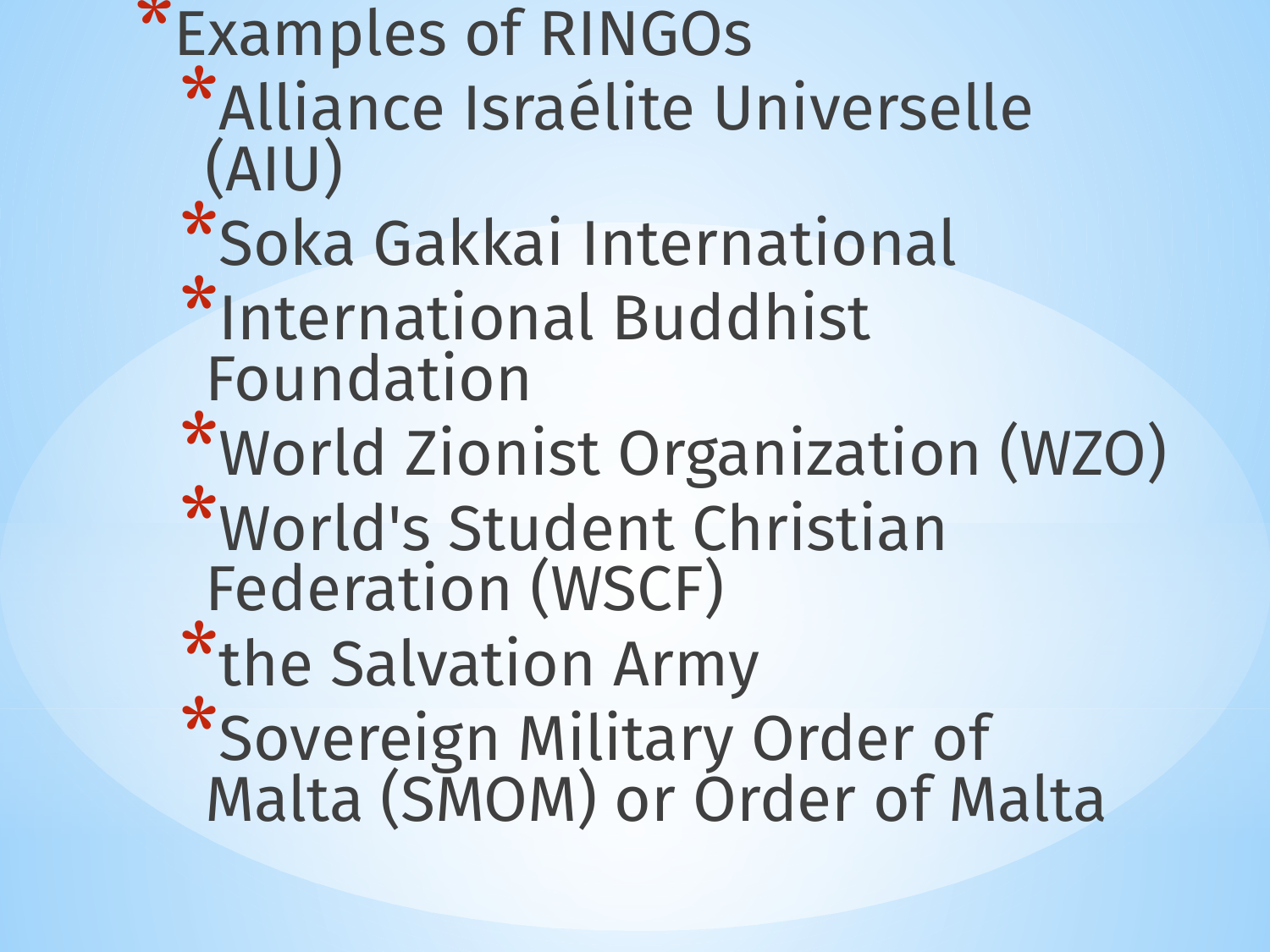

Examples of RINGOs
Alliance Israélite Universelle (AIU)
Soka Gakkai International
International Buddhist Foundation
World Zionist Organization (WZO)
World's Student Christian Federation (WSCF)
the Salvation Army
Sovereign Military Order of Malta (SMOM) or Order of Malta

#